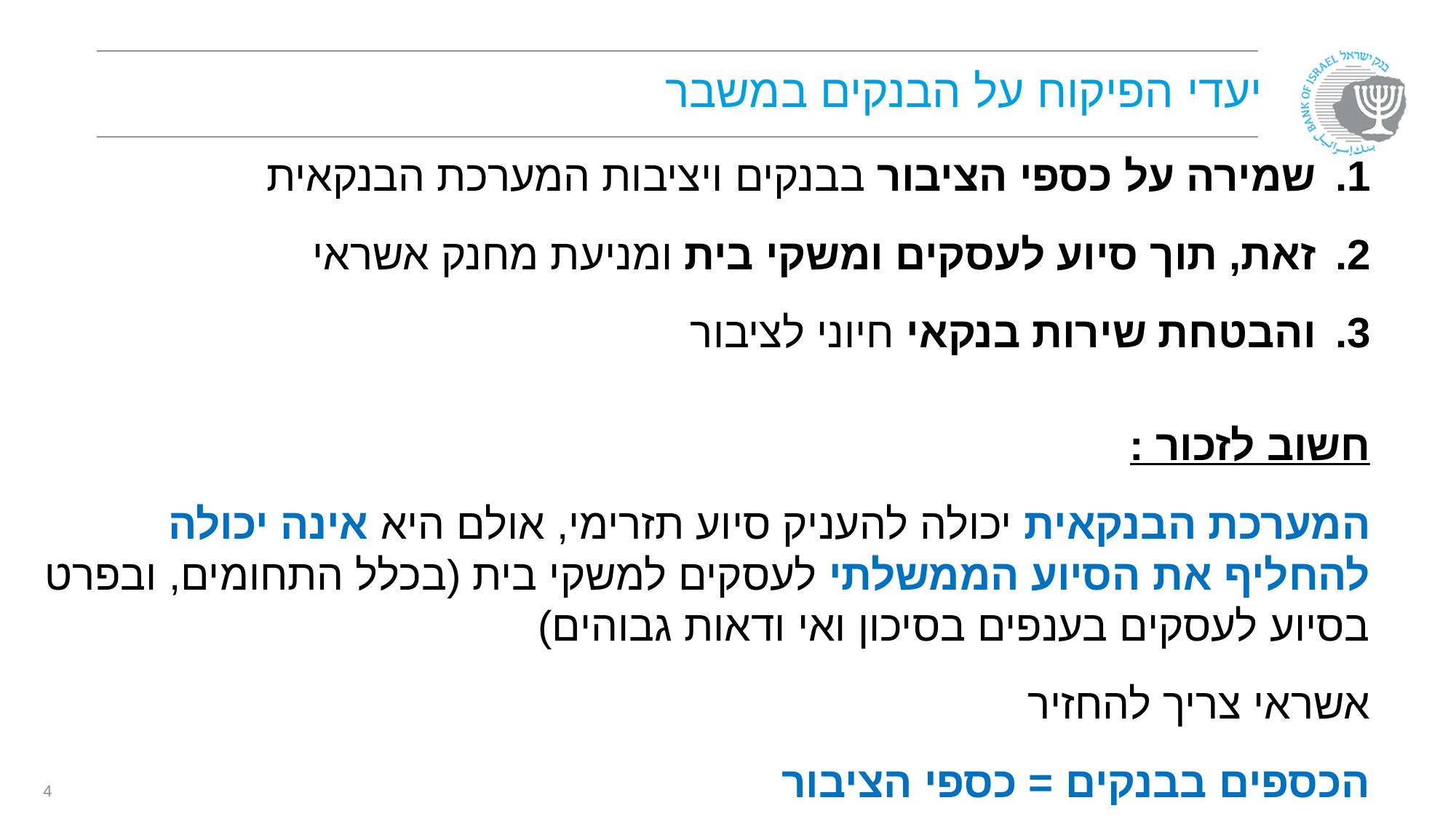

# יעדי הפיקוח על הבנקים במשבר
שמירה על כספי הציבור בבנקים ויציבות המערכת הבנקאית
זאת, תוך סיוע לעסקים ומשקי בית ומניעת מחנק אשראי
והבטחת שירות בנקאי חיוני לציבור

חשוב לזכור :
המערכת הבנקאית יכולה להעניק סיוע תזרימי, אולם היא אינה יכולה להחליף את הסיוע הממשלתי לעסקים למשקי בית (בכלל התחומים, ובפרט בסיוע לעסקים בענפים בסיכון ואי ודאות גבוהים)
אשראי צריך להחזיר
הכספים בבנקים = כספי הציבור
4